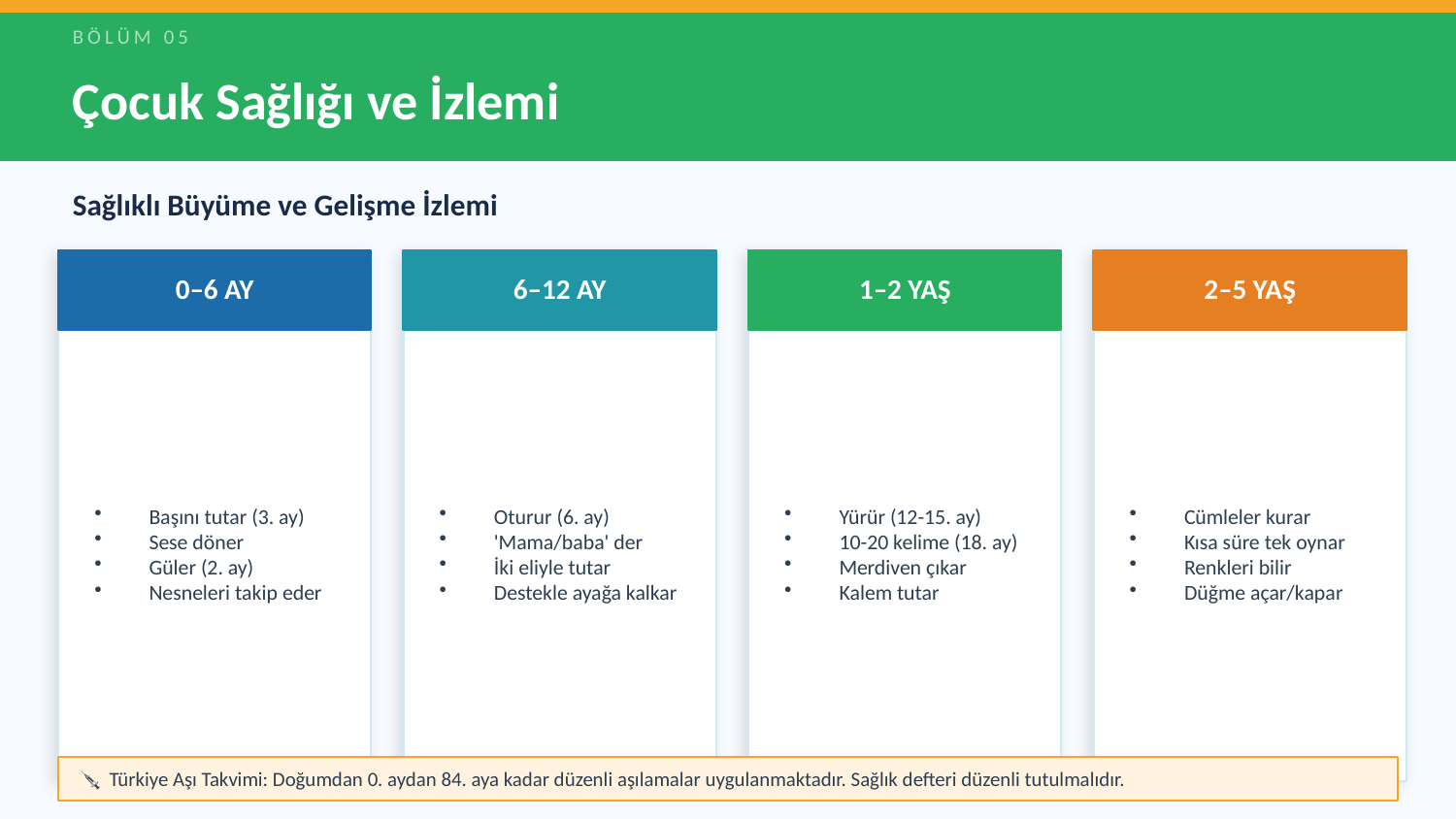

BÖLÜM 05
Çocuk Sağlığı ve İzlemi
Sağlıklı Büyüme ve Gelişme İzlemi

0–6 AY
6–12 AY
1–2 YAŞ
2–5 YAŞ
Başını tutar (3. ay)
Sese döner
Güler (2. ay)
Nesneleri takip eder
Oturur (6. ay)
'Mama/baba' der
İki eliyle tutar
Destekle ayağa kalkar
Yürür (12-15. ay)
10-20 kelime (18. ay)
Merdiven çıkar
Kalem tutar
Cümleler kurar
Kısa süre tek oynar
Renkleri bilir
Düğme açar/kapar

💉  Türkiye Aşı Takvimi: Doğumdan 0. aydan 84. aya kadar düzenli aşılamalar uygulanmaktadır. Sağlık defteri düzenli tutulmalıdır.